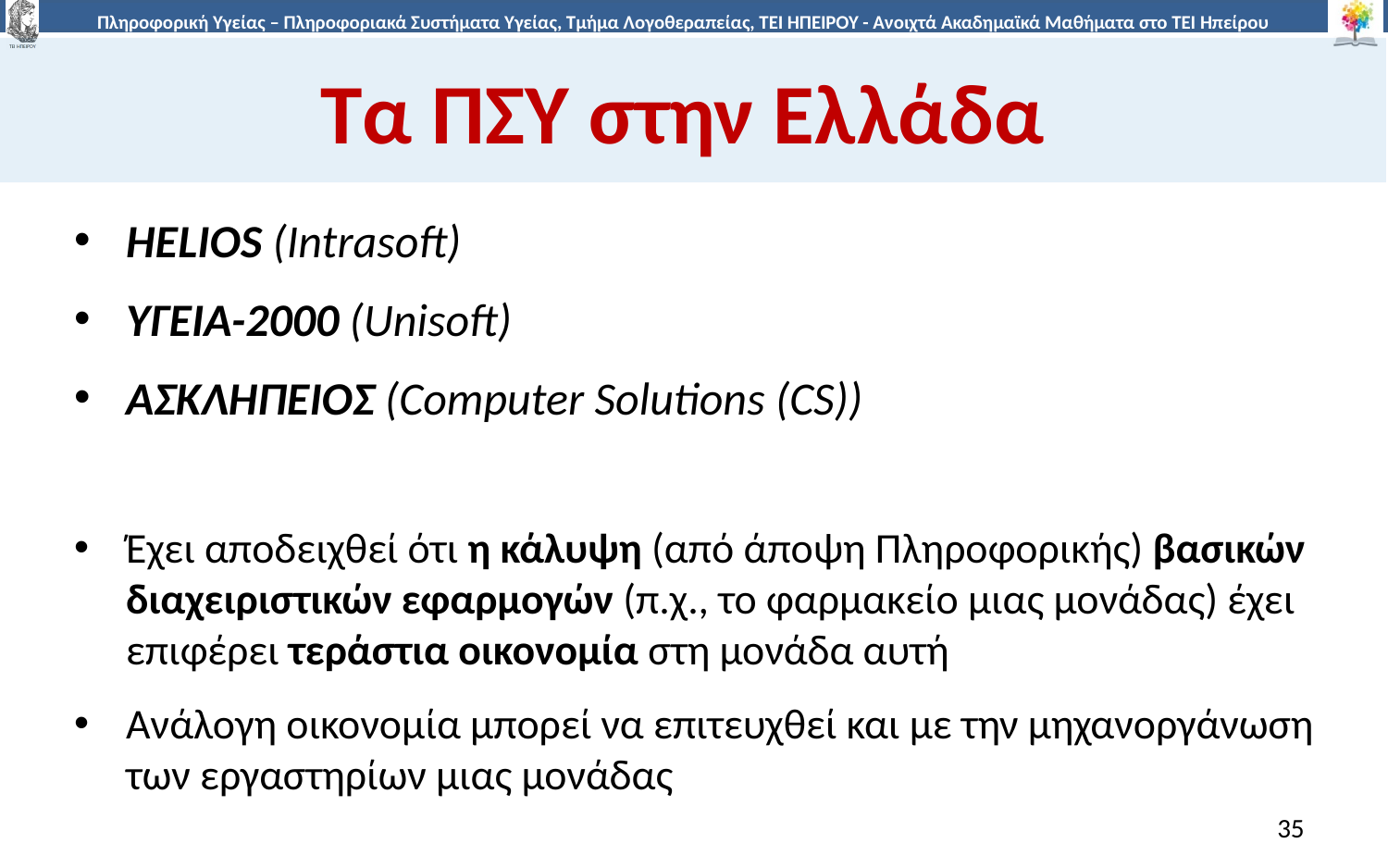

# Τα ΠΣΥ στην Ελλάδα
HELIOS (Intrasoft)
ΥΓΕΙΑ-2000 (Unisoft)
ΑΣΚΛΗΠΕΙΟΣ (Computer Solutions (CS))

Έχει αποδειχθεί ότι η κάλυψη (από άποψη Πληροφορικής) βασικών διαχειριστικών εφαρμογών (π.χ., το φαρμακείο μιας μονάδας) έχει επιφέρει τεράστια οικονομία στη μονάδα αυτή
Ανάλογη οικονομία μπορεί να επιτευχθεί και με την μηχανοργάνωση των εργαστηρίων μιας μονάδας
35